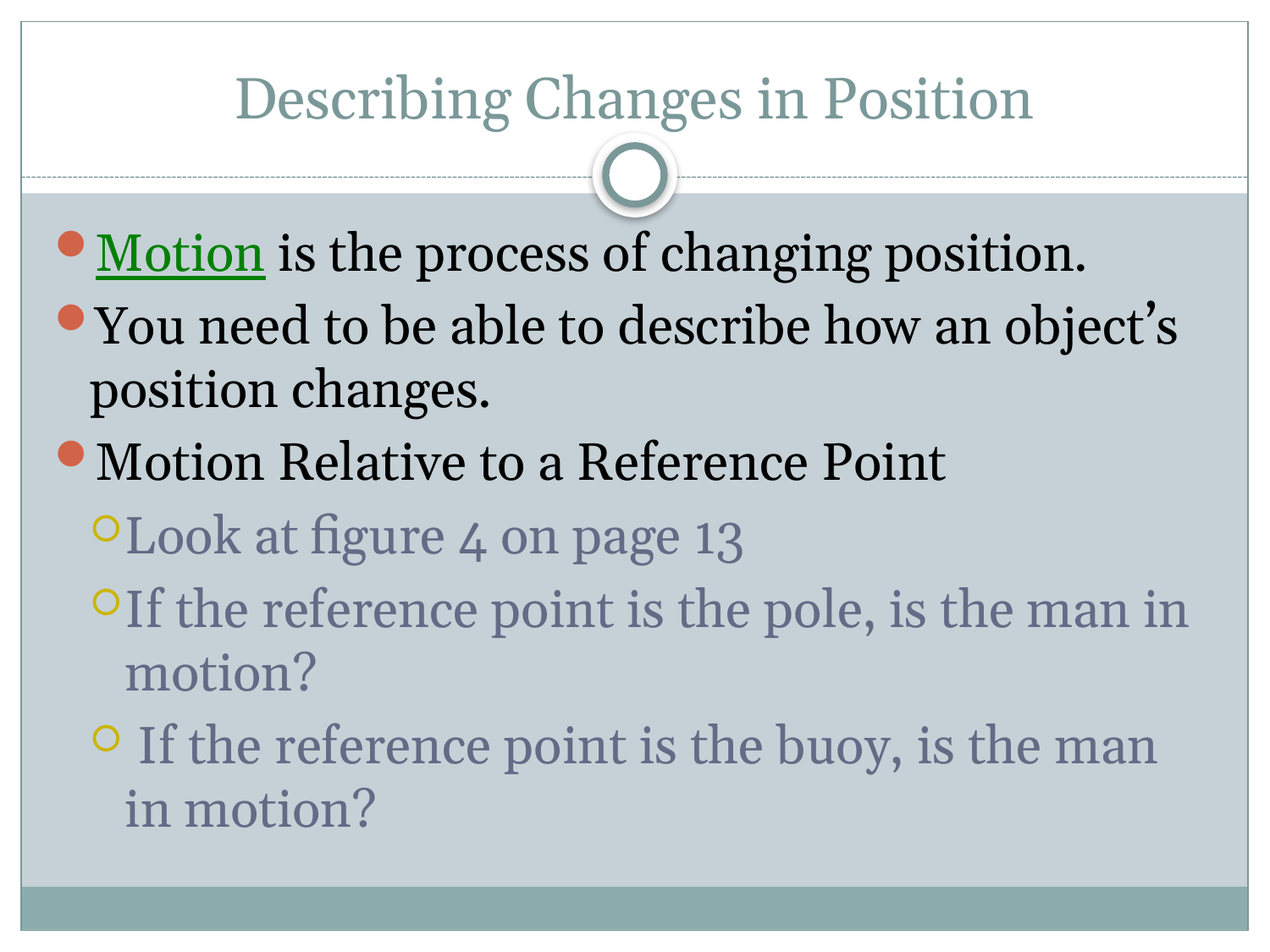

# Describing Changes in Position
Motion is the process of changing position.
You need to be able to describe how an object’s position changes.
Motion Relative to a Reference Point
Look at figure 4 on page 13
If the reference point is the pole, is the man in motion?
 If the reference point is the buoy, is the man in motion?